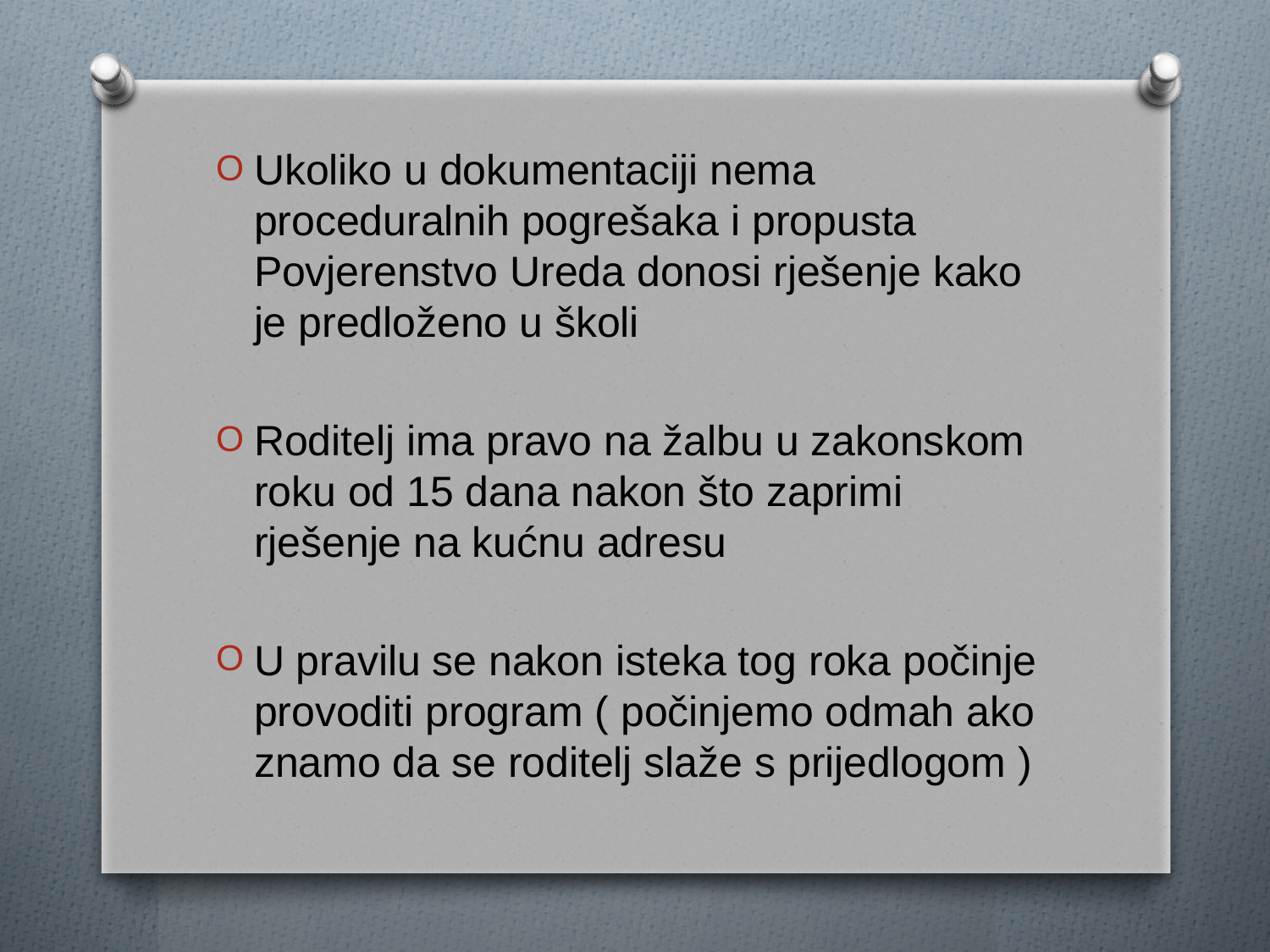

Ukoliko u dokumentaciji nema proceduralnih pogrešaka i propusta Povjerenstvo Ureda donosi rješenje kako je predloženo u školi

Roditelj ima pravo na žalbu u zakonskom roku od 15 dana nakon što zaprimi rješenje na kućnu adresu

U pravilu se nakon isteka tog roka počinje provoditi program ( počinjemo odmah ako znamo da se roditelj slaže s prijedlogom )